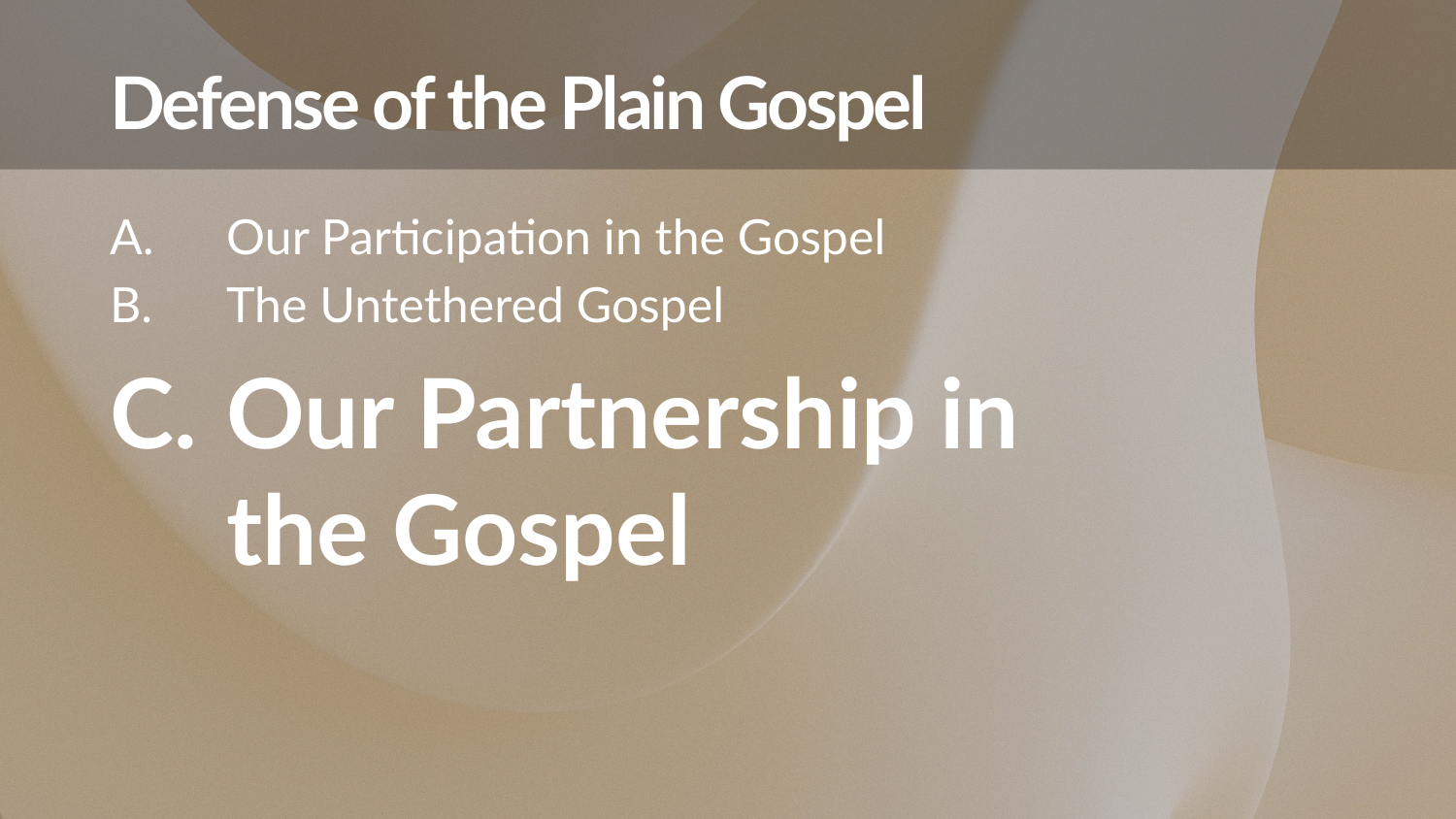

# Defense of the Plain Gospel
Our Participation in the Gospel
The Untethered Gospel
Our Partnership in
the Gospel